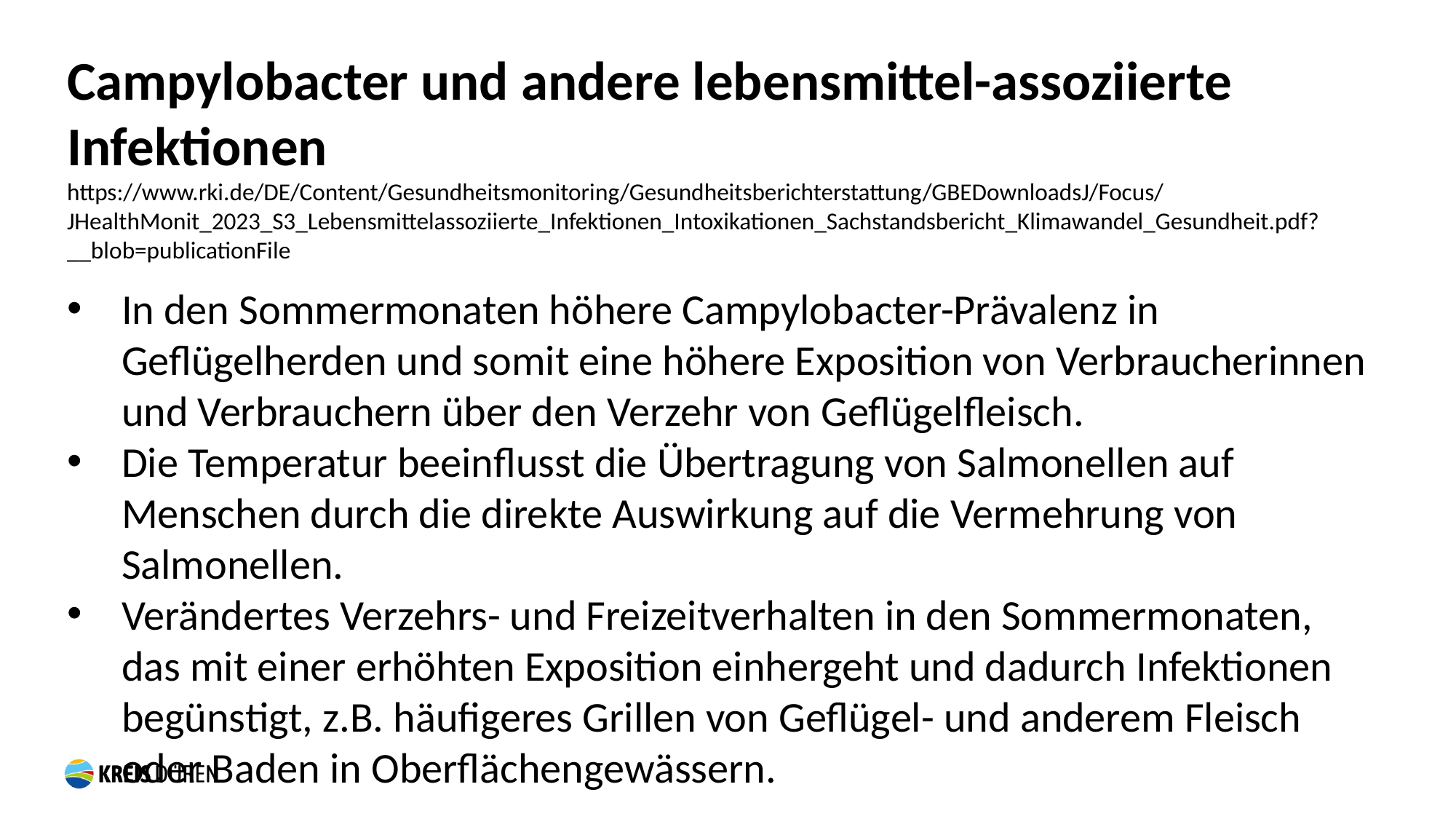

Campylobacter und andere lebensmittel-assoziierte Infektionen
https://www.rki.de/DE/Content/Gesundheitsmonitoring/Gesundheitsberichterstattung/GBEDownloadsJ/Focus/JHealthMonit_2023_S3_Lebensmittelassoziierte_Infektionen_Intoxikationen_Sachstandsbericht_Klimawandel_Gesundheit.pdf?__blob=publicationFile

In den Sommermonaten höhere Campylobacter-Prävalenz in Geflügelherden und somit eine höhere Exposition von Verbraucherinnen und Verbrauchern über den Verzehr von Geflügelfleisch.
Die Temperatur beeinflusst die Übertragung von Salmonellen auf Menschen durch die direkte Auswirkung auf die Vermehrung von Salmonellen.
Verändertes Verzehrs- und Freizeitverhalten in den Sommermonaten, das mit einer erhöhten Exposition einhergeht und dadurch Infektionen begünstigt, z.B. häufigeres Grillen von Geflügel- und anderem Fleisch oder Baden in Oberflächengewässern.